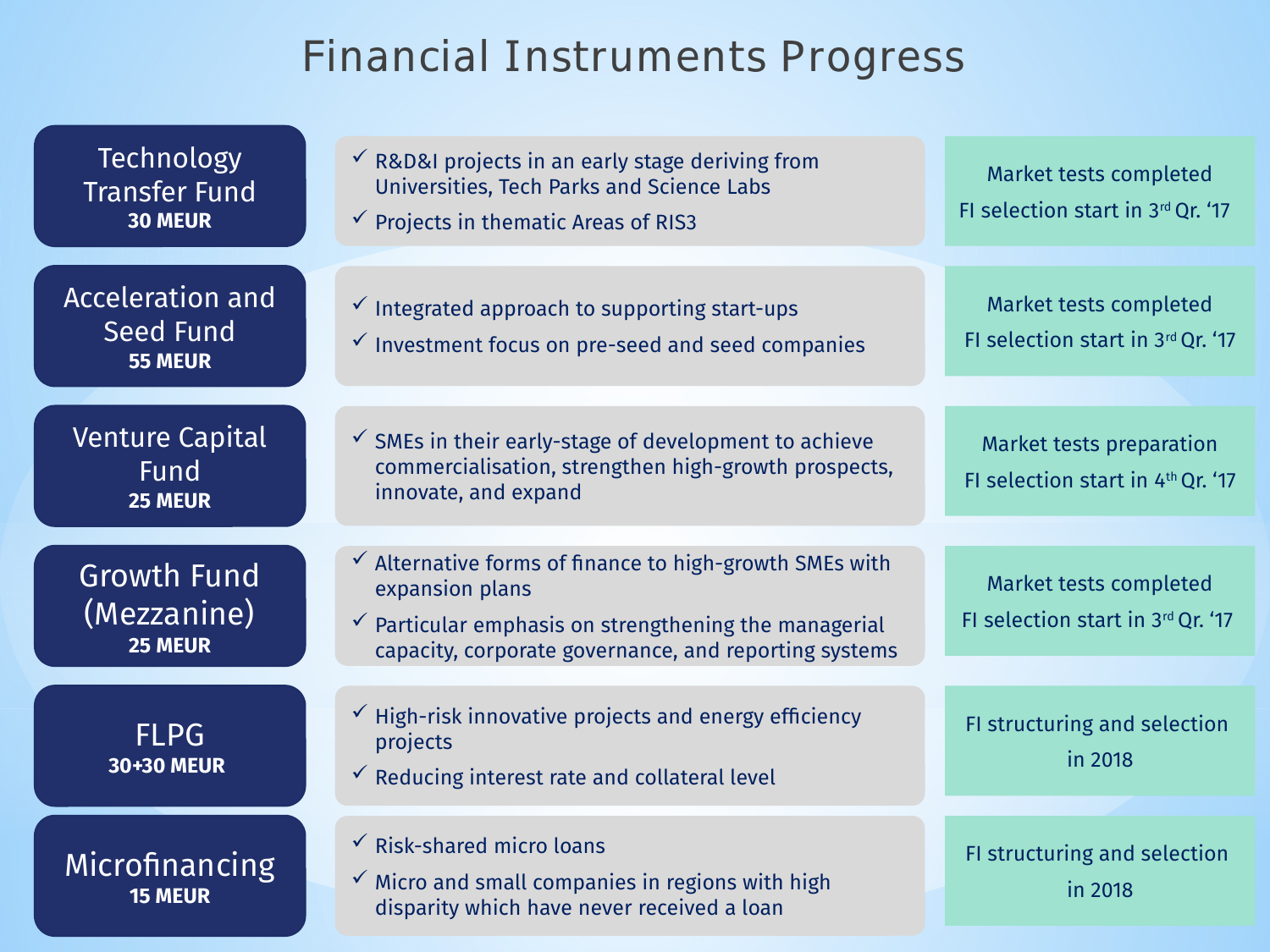

Financial Instruments Progress
Technology Transfer Fund
30 MEUR
R&D&I projects in an early stage deriving from Universities, Tech Parks and Science Labs
Projects in thematic Areas of RIS3
Market tests completed
FI selection start in 3rd Qr. ‘17
Acceleration and Seed Fund
55 MEUR
Integrated approach to supporting start-ups
Investment focus on pre-seed and seed companies
Market tests completed
FI selection start in 3rd Qr. ‘17
Venture Capital Fund
25 MEUR
SMEs in their early-stage of development to achieve commercialisation, strengthen high-growth prospects, innovate, and expand
Market tests preparation
FI selection start in 4th Qr. ‘17
Growth Fund (Mezzanine)
25 MEUR
Alternative forms of finance to high-growth SMEs with expansion plans
Particular emphasis on strengthening the managerial capacity, corporate governance, and reporting systems
Market tests completed
FI selection start in 3rd Qr. ‘17
FLPG
30+30 MEUR
High-risk innovative projects and energy efficiency projects
Reducing interest rate and collateral level
FI structuring and selection
in 2018
Microfinancing
15 MEUR
Risk-shared micro loans
Micro and small companies in regions with high disparity which have never received a loan
FI structuring and selection
in 2018